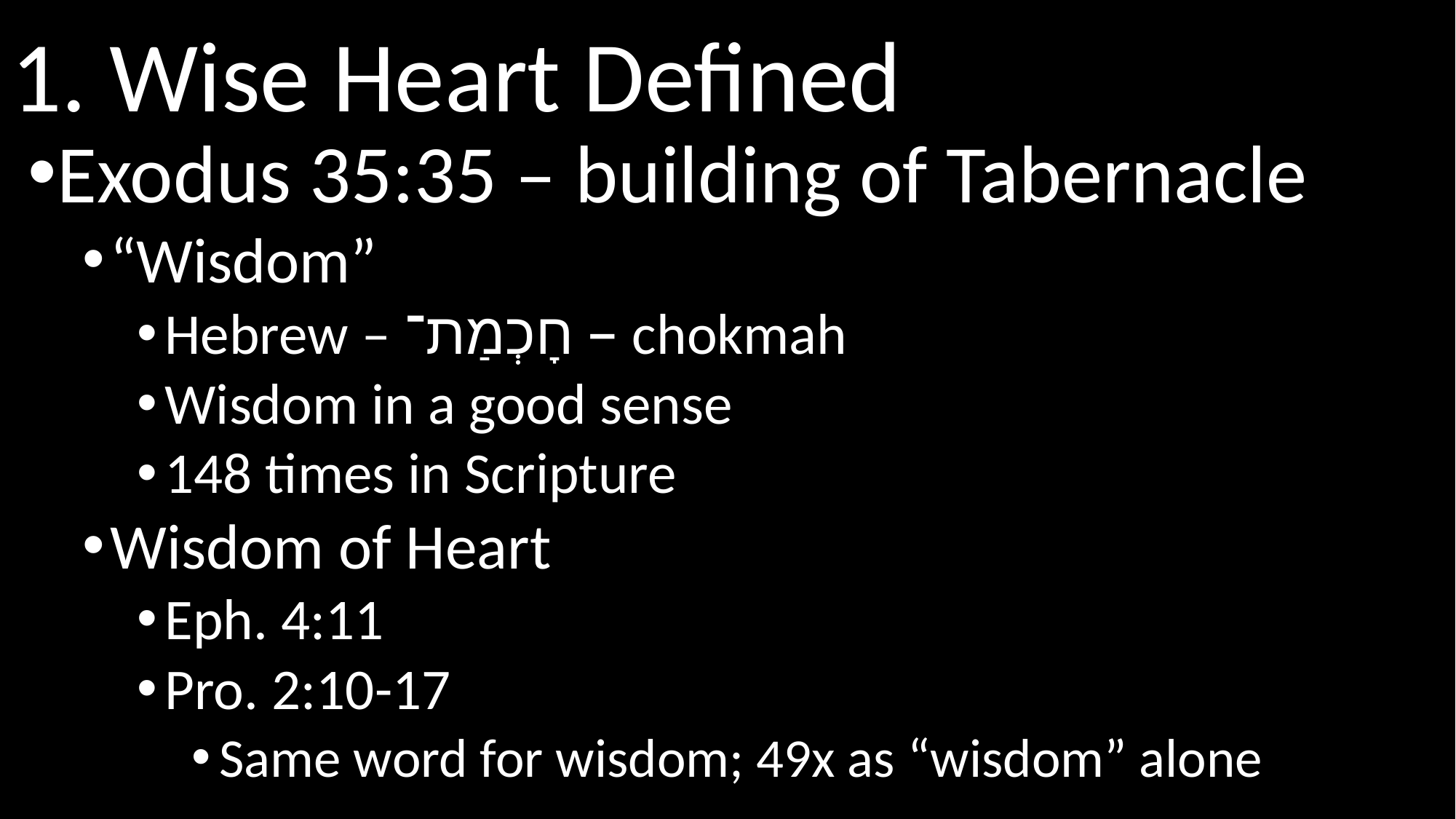

# 1. Wise Heart Defined
Exodus 35:35 – building of Tabernacle
“Wisdom”
Hebrew – חָכְמַת־ – chokmah
Wisdom in a good sense
148 times in Scripture
Wisdom of Heart
Eph. 4:11
Pro. 2:10-17
Same word for wisdom; 49x as “wisdom” alone